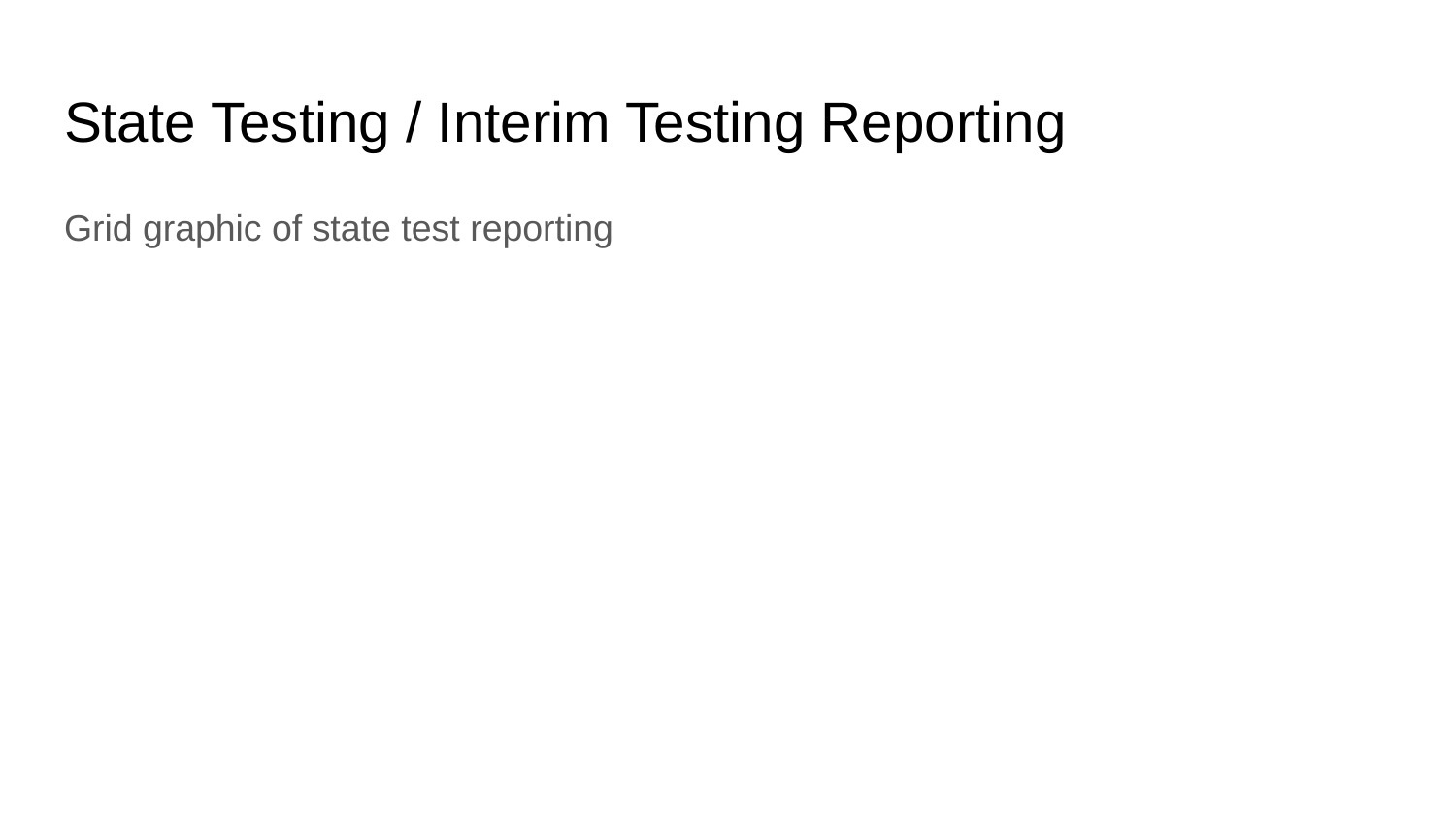

# State Testing / Interim Testing Reporting
Grid graphic of state test reporting